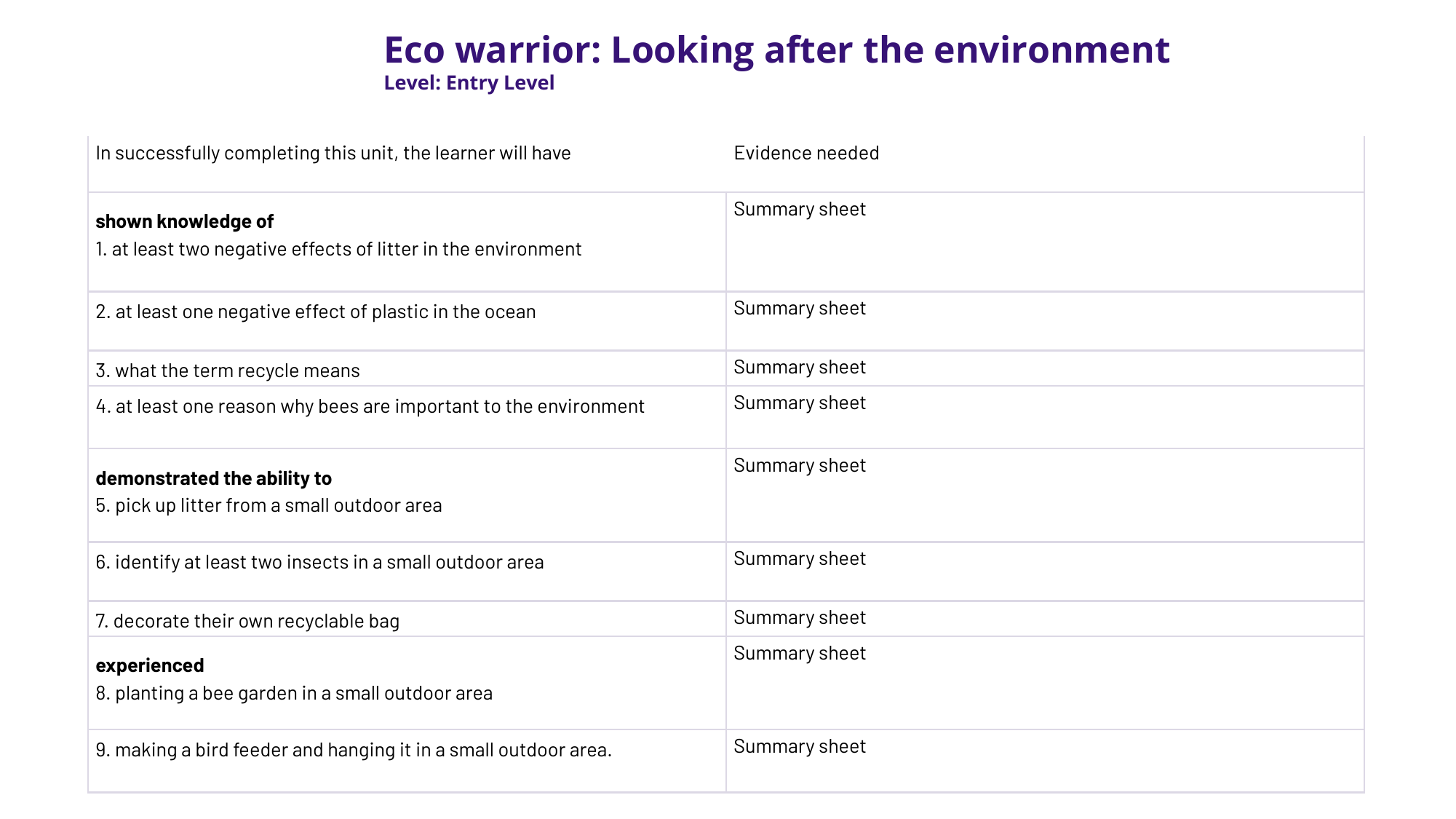

Eco warrior: Looking after the environment
Level: Entry Level

| In successfully completing this unit, the learner will have | Evidence needed |
| --- | --- |
| shown knowledge of 1. at least two negative effects of litter in the environment | Summary sheet |
| 2. at least one negative effect of plastic in the ocean | Summary sheet |
| 3. what the term recycle means | Summary sheet |
| 4. at least one reason why bees are important to the environment | Summary sheet |
| demonstrated the ability to 5. pick up litter from a small outdoor area | Summary sheet |
| 6. identify at least two insects in a small outdoor area | Summary sheet |
| 7. decorate their own recyclable bag | Summary sheet |
| experienced 8. planting a bee garden in a small outdoor area | Summary sheet |
| 9. making a bird feeder and hanging it in a small outdoor area. | Summary sheet |